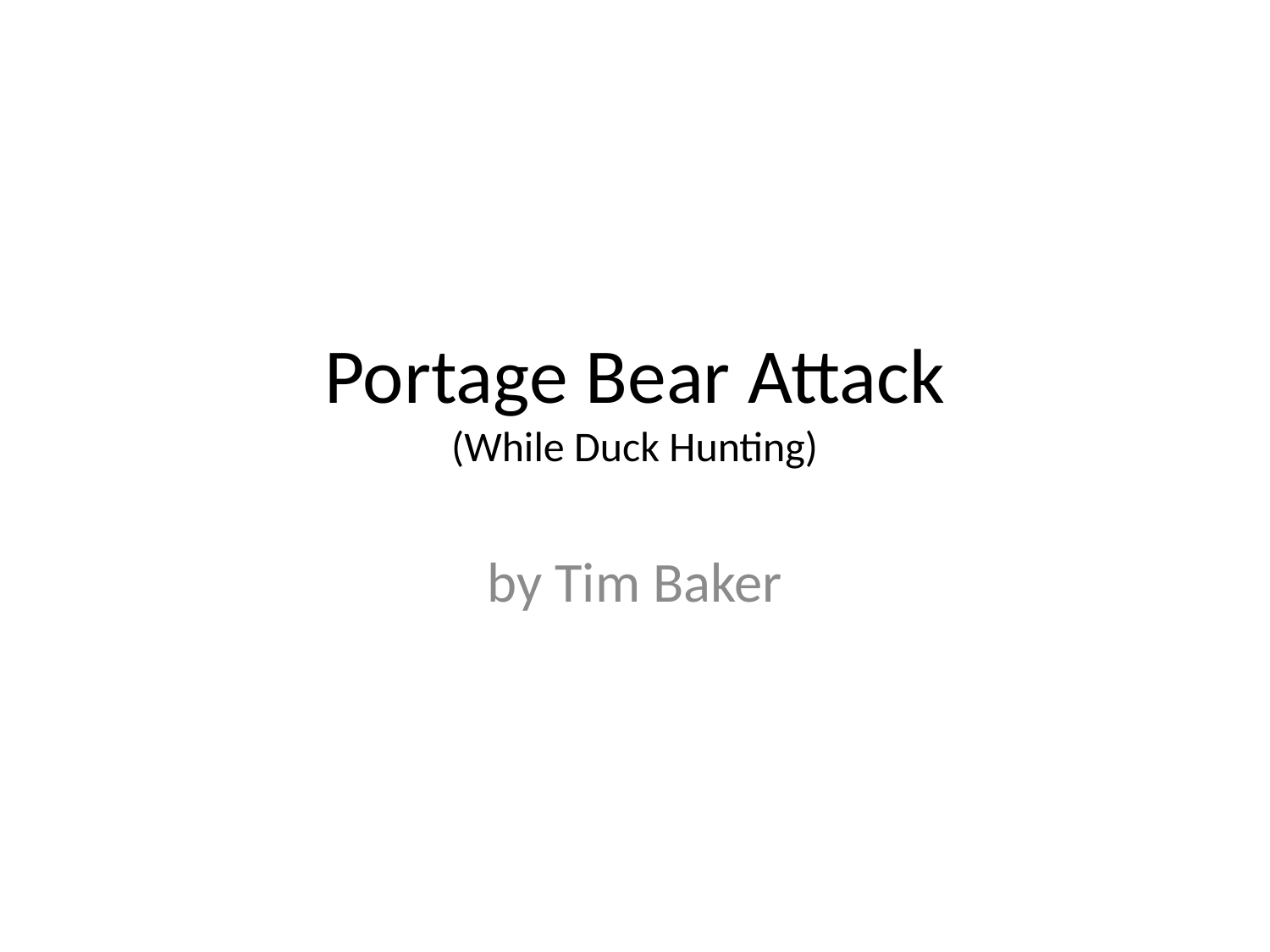

# Portage Bear Attack (While Duck Hunting)
by Tim Baker